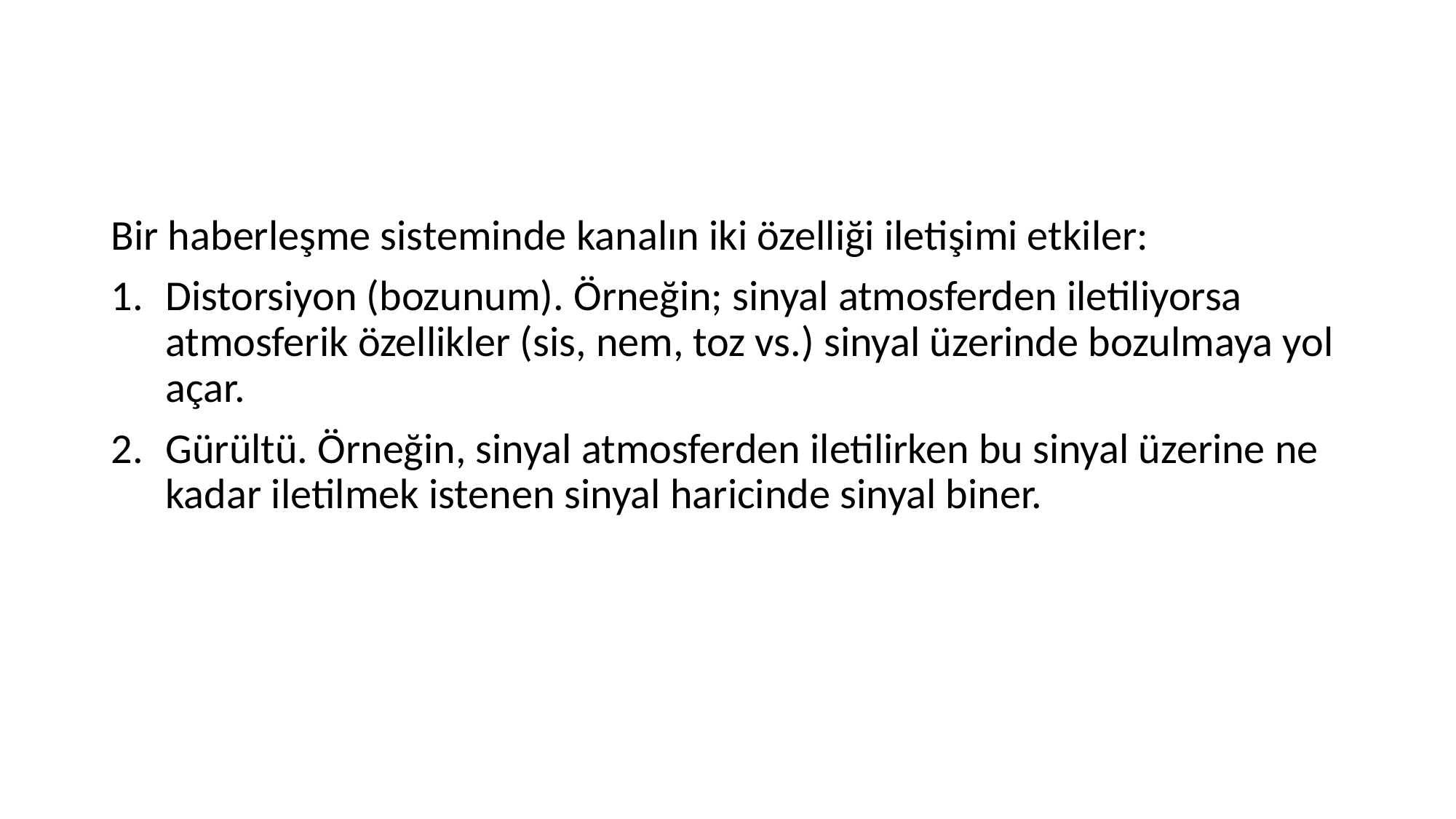

Bir haberleşme sisteminde kanalın iki özelliği iletişimi etkiler:
Distorsiyon (bozunum). Örneğin; sinyal atmosferden iletiliyorsa atmosferik özellikler (sis, nem, toz vs.) sinyal üzerinde bozulmaya yol açar.
Gürültü. Örneğin, sinyal atmosferden iletilirken bu sinyal üzerine ne kadar iletilmek istenen sinyal haricinde sinyal biner.